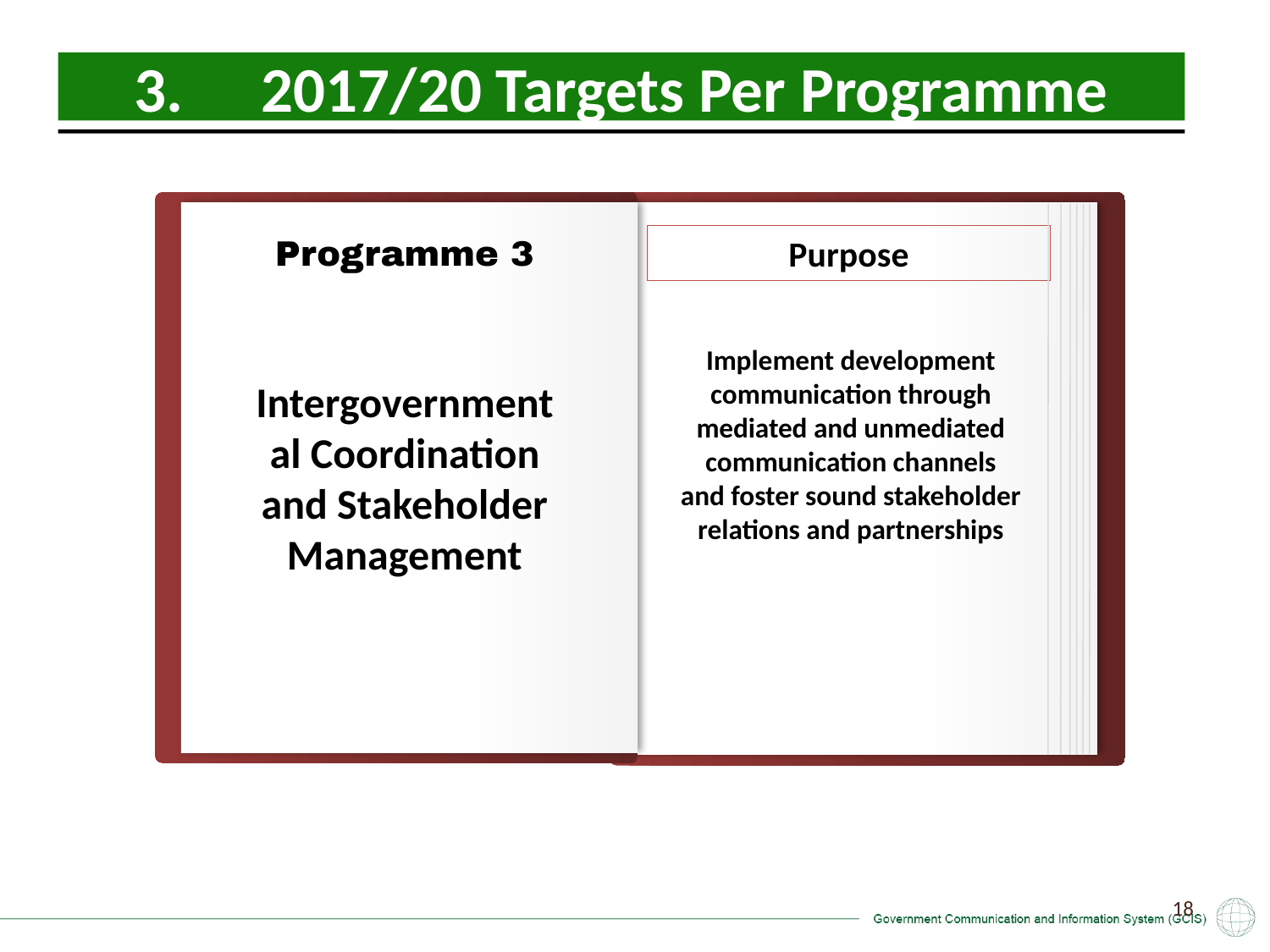

3.	2017/20 Targets Per Programme

Purpose
Programme 3

Intergovernmental Coordination and Stakeholder Management
Implement development communication through mediated and unmediated communication channels and foster sound stakeholder relations and partnerships
18